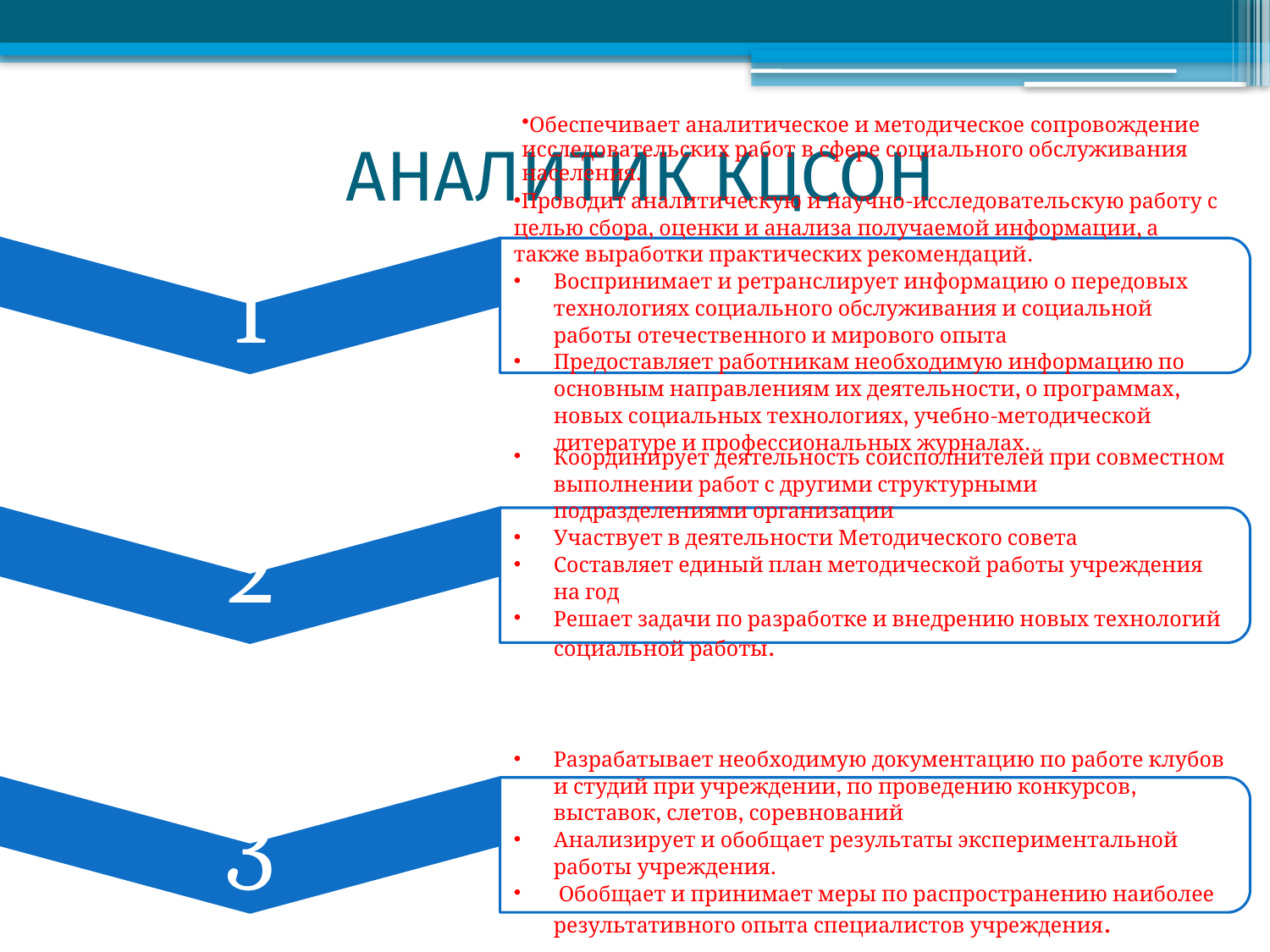

# АНАЛИТИК КЦСОН
1
Обеспечивает аналитическое и методическое сопровождение  исследовательских работ в сфере социального обслуживания населения.
2
3
Разрабатывает необходимую документацию по работе клубов и студий при учреждении, по проведению конкурсов, выставок, слетов, соревнований
Проводит аналитическую и научно-исследовательскую работу с целью сбора, оценки и анализа получаемой информации, а также выработки практических рекомендаций.
Координирует деятельность соисполнителей при совместном выполнении работ с другими структурными подразделениями организации
Анализирует и обобщает результаты экспериментальной работы учреждения.
 Обобщает и принимает меры по распространению наиболее результативного опыта специалистов учреждения.
Воспринимает и ретранслирует информацию о передовых технологиях социального обслуживания и социальной работы отечественного и мирового опыта
Участвует в деятельности Методического совета
Составляет единый план методической работы учреждения на год
Решает задачи по разработке и внедрению новых технологий социальной работы.
Предоставляет работникам необходимую информацию по основным направлениям их деятельности, о программах, новых социальных технологиях, учебно-методической литературе и профессиональных журналах.